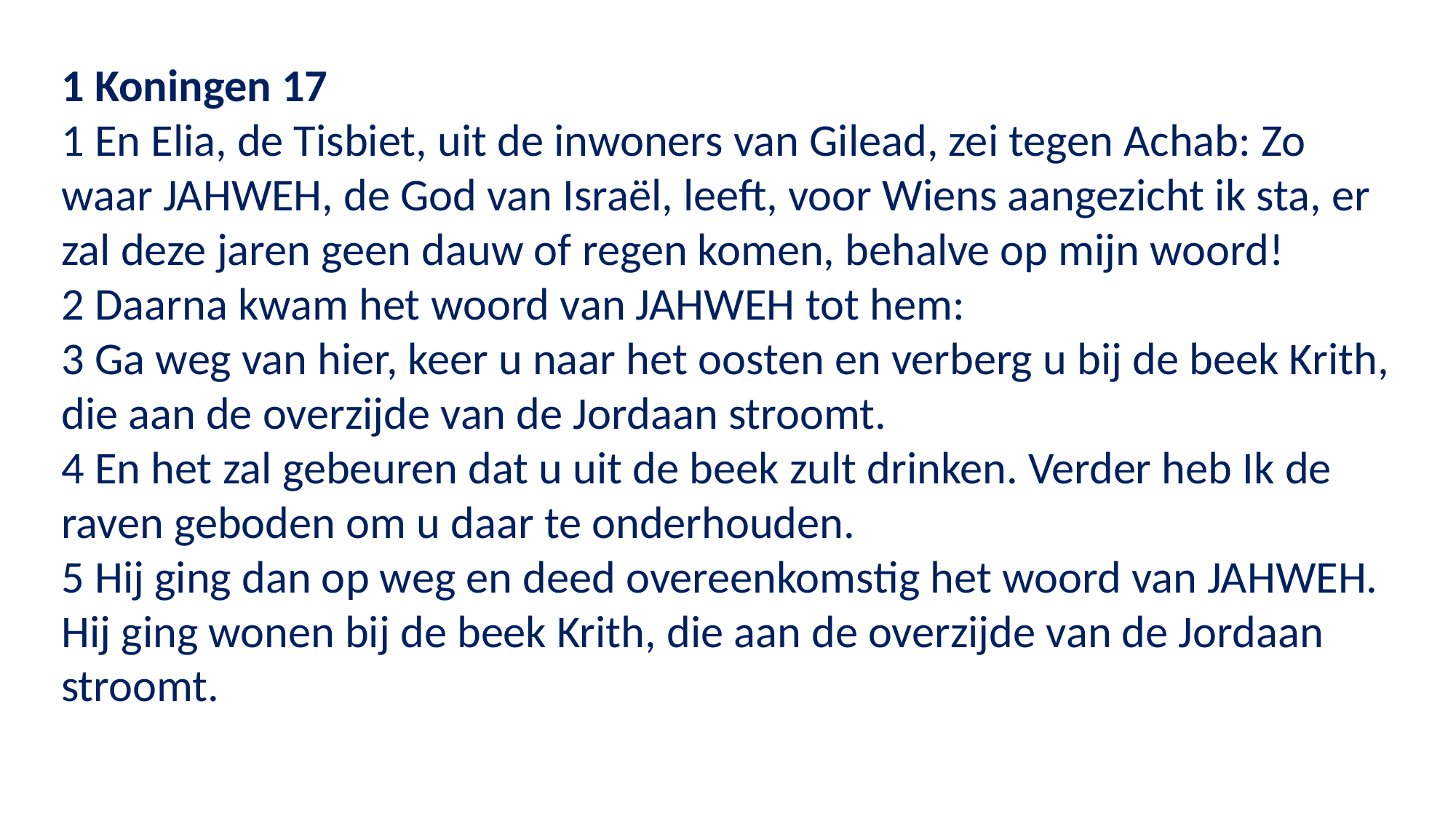

1 Koningen 17
1 En Elia, de Tisbiet, uit de inwoners van Gilead, zei tegen Achab: Zo waar JAHWEH, de God van Israël, leeft, voor Wiens aangezicht ik sta, er zal deze jaren geen dauw of regen komen, behalve op mijn woord!
2 Daarna kwam het woord van JAHWEH tot hem:
3 Ga weg van hier, keer u naar het oosten en verberg u bij de beek Krith, die aan de overzijde van de Jordaan stroomt.
4 En het zal gebeuren dat u uit de beek zult drinken. Verder heb Ik de raven geboden om u daar te onderhouden.
5 Hij ging dan op weg en deed overeenkomstig het woord van JAHWEH. Hij ging wonen bij de beek Krith, die aan de overzijde van de Jordaan stroomt.